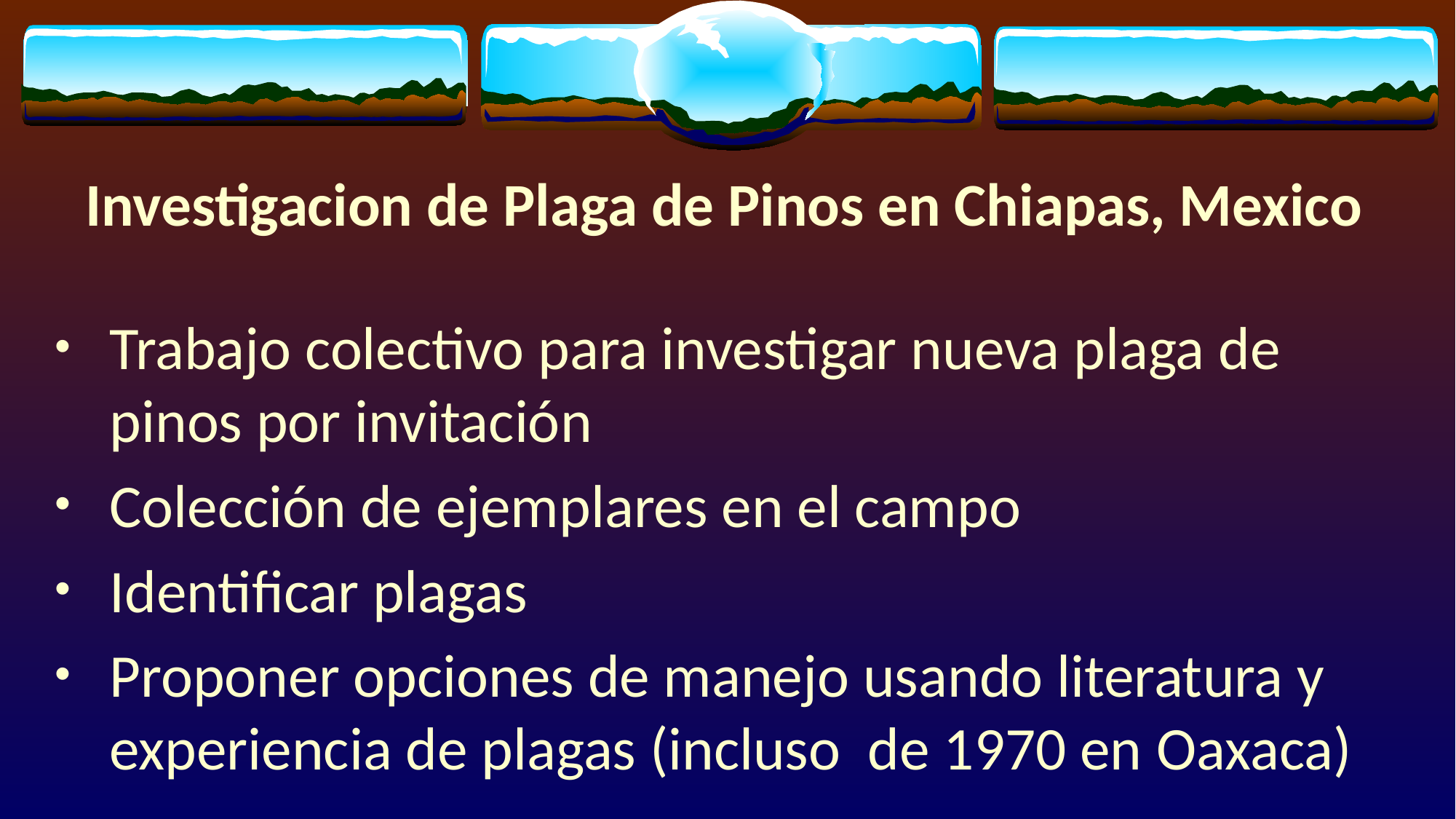

# Investigacion de Plaga de Pinos en Chiapas, Mexico
Trabajo colectivo para investigar nueva plaga de pinos por invitación
Colección de ejemplares en el campo
Identificar plagas
Proponer opciones de manejo usando literatura y experiencia de plagas (incluso  de 1970 en Oaxaca)